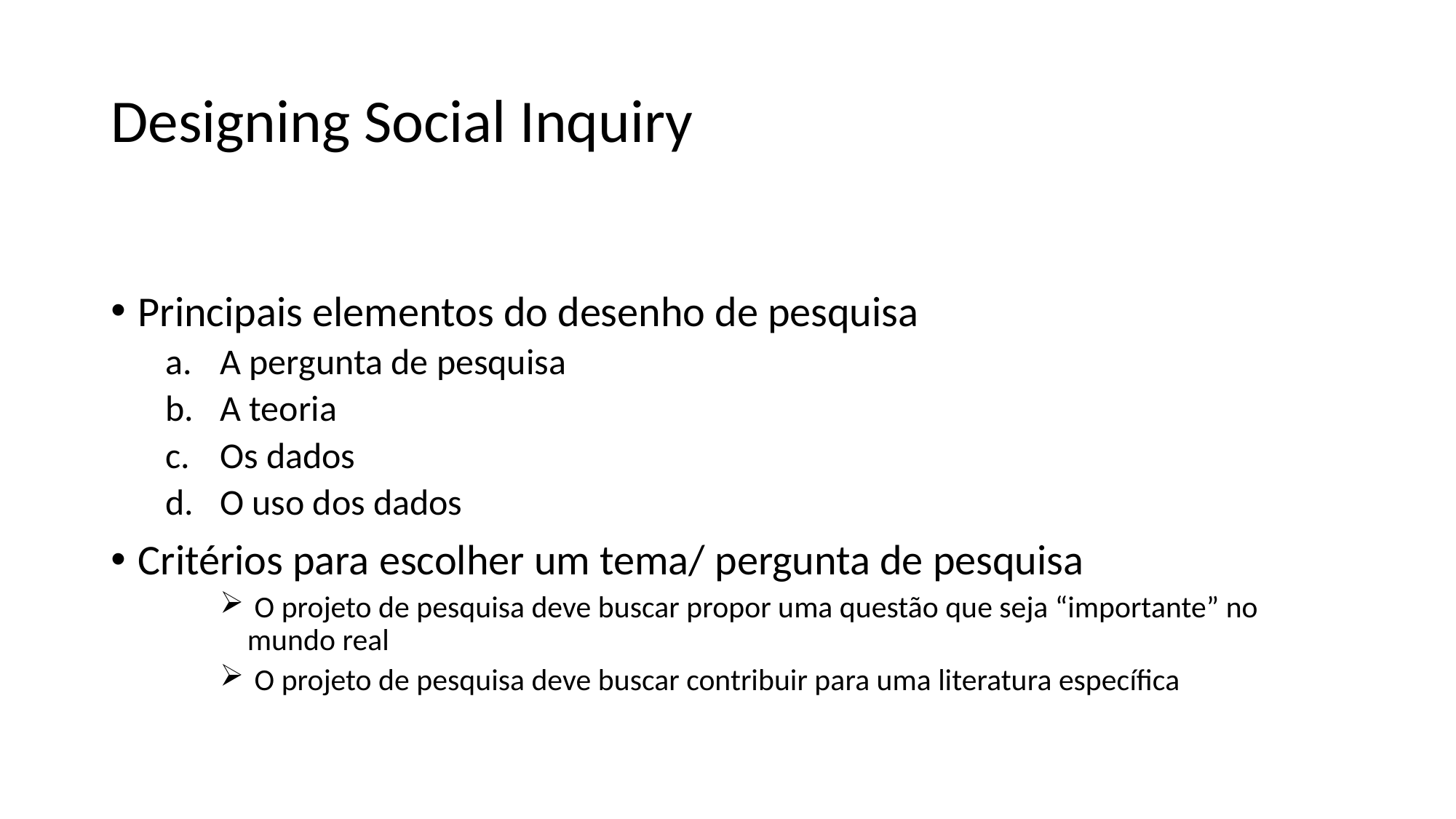

# Designing Social Inquiry

Principais elementos do desenho de pesquisa
A pergunta de pesquisa
A teoria
Os dados
O uso dos dados
Critérios para escolher um tema/ pergunta de pesquisa
 O projeto de pesquisa deve buscar propor uma questão que seja “importante” no mundo real
 O projeto de pesquisa deve buscar contribuir para uma literatura específica